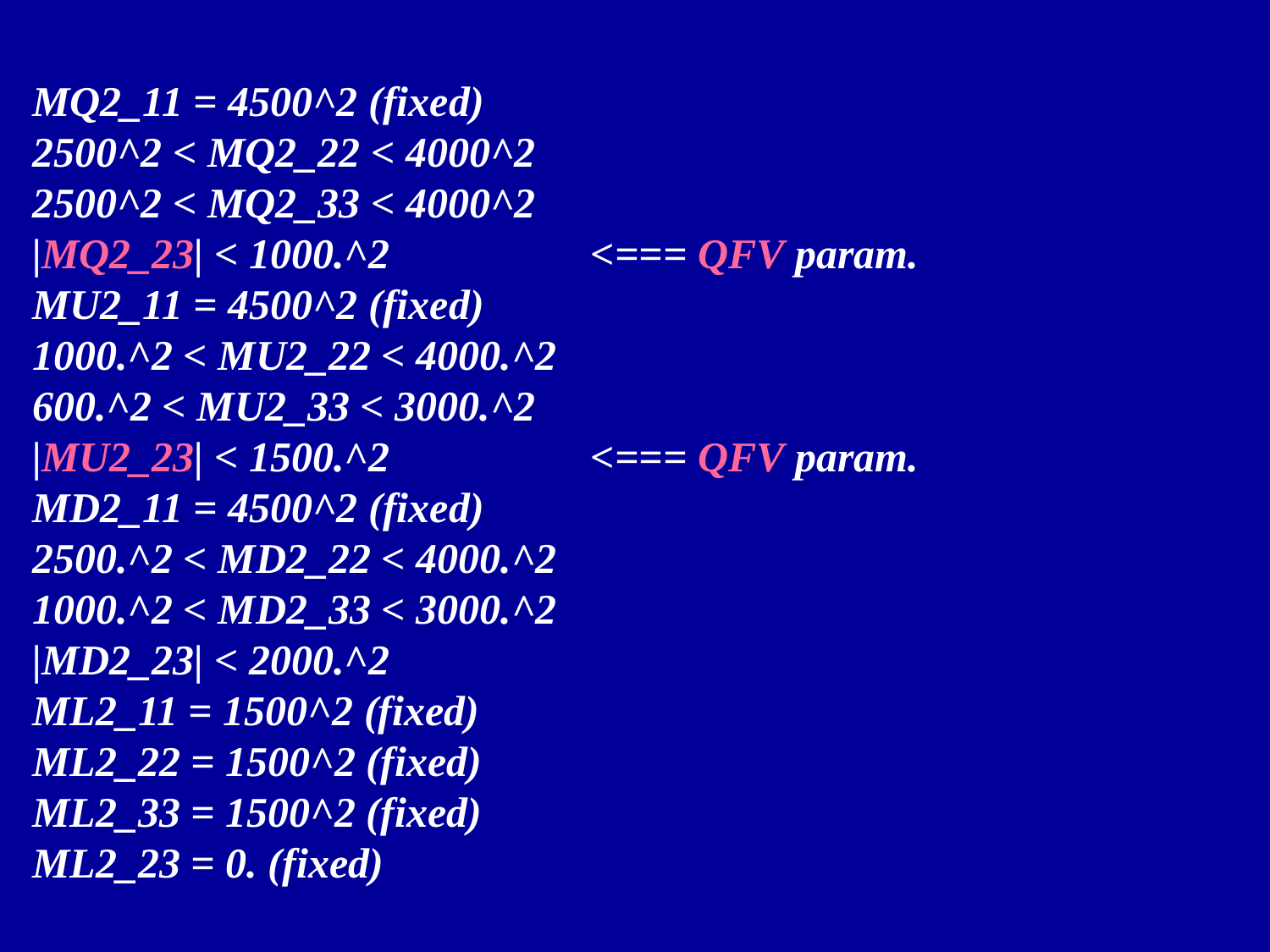

MQ2_11 = 4500^2 (fixed)
2500^2 < MQ2_22 < 4000^2
2500^2 < MQ2_33 < 4000^2
|MQ2_23| < 1000.^2                   <=== QFV param.
MU2_11 = 4500^2 (fixed)
1000.^2 < MU2_22 < 4000.^2
600.^2 < MU2_33 < 3000.^2
|MU2_23| < 1500.^2                   <=== QFV param.
MD2_11 = 4500^2 (fixed)
2500.^2 < MD2_22 < 4000.^2
1000.^2 < MD2_33 < 3000.^2
|MD2_23| < 2000.^2
ML2_11 = 1500^2 (fixed)
ML2_22 = 1500^2 (fixed)
ML2_33 = 1500^2 (fixed)
ML2_23 = 0. (fixed)